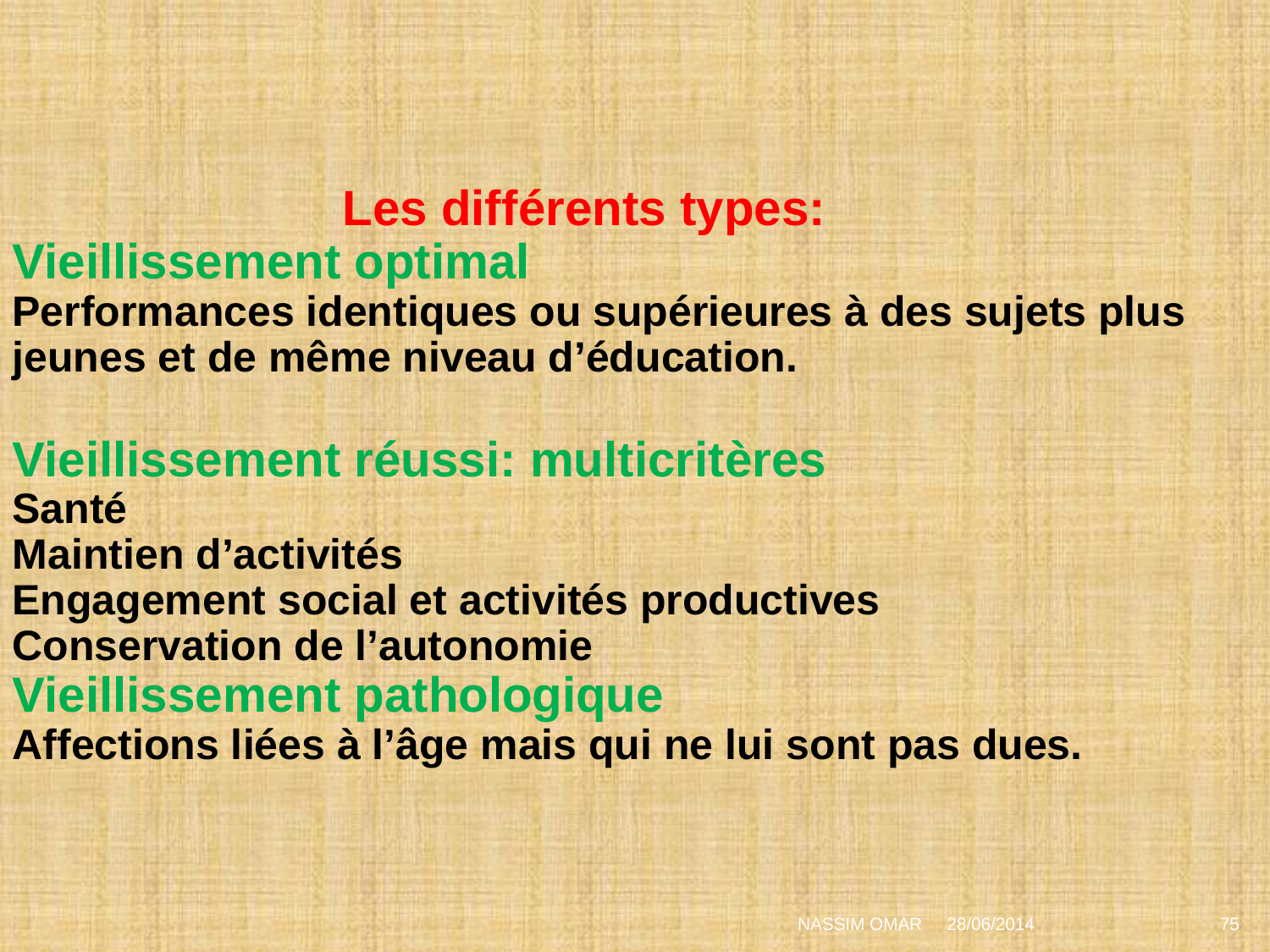

# Les différents types: Vieillissement optimal Performances identiques ou supérieures à des sujets plus jeunes et de même niveau d’éducation. Vieillissement réussi: multicritères Santé Maintien d’activités Engagement social et activités productives Conservation de l’autonomie Vieillissement pathologique Affections liées à l’âge mais qui ne lui sont pas dues.
NASSIM OMAR
28/06/2014
75